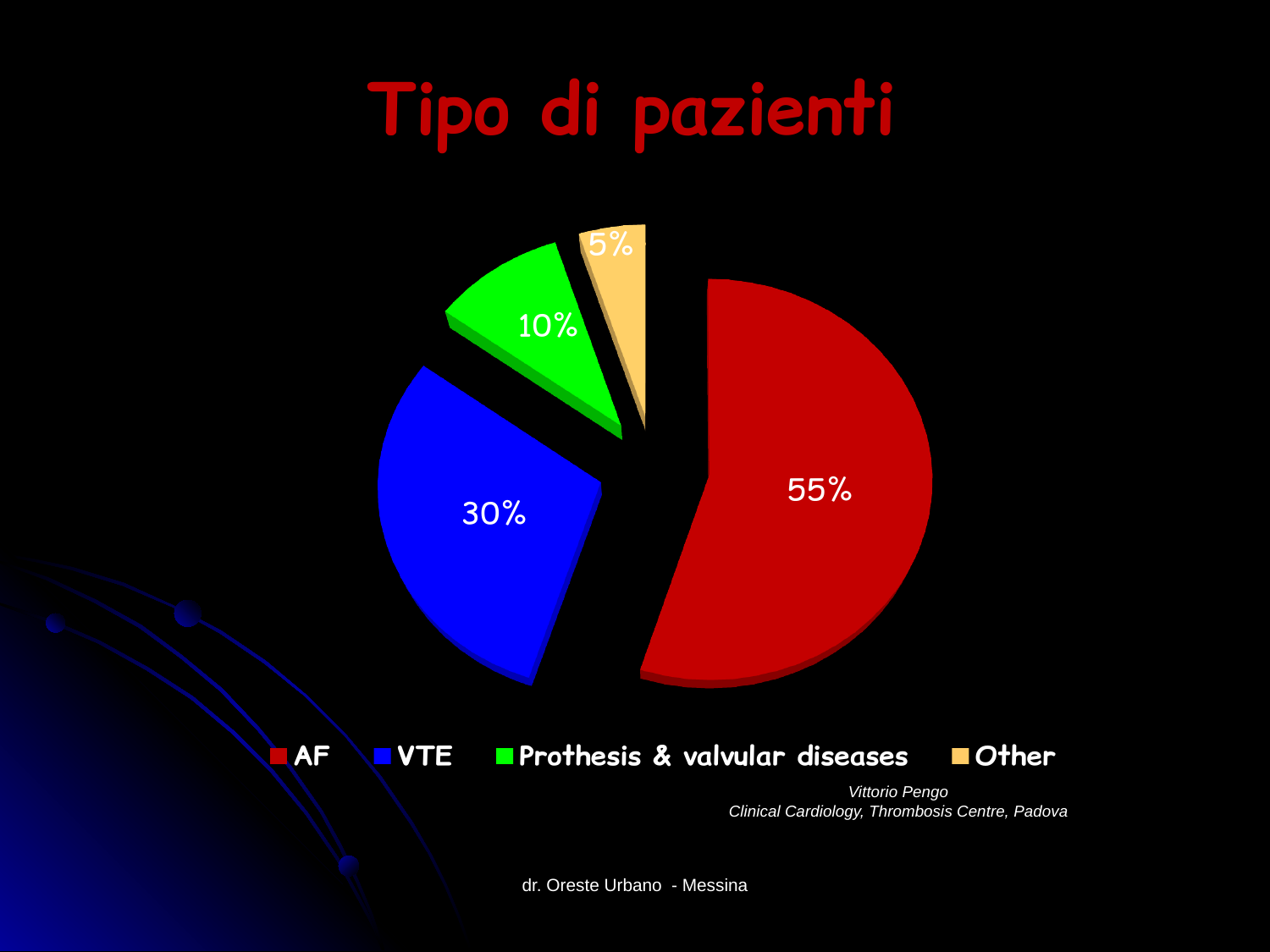

# Tipo di pazienti

[unsupported chart]

Vittorio Pengo
Clinical Cardiology, Thrombosis Centre, Padova
dr. Oreste Urbano  - Messina